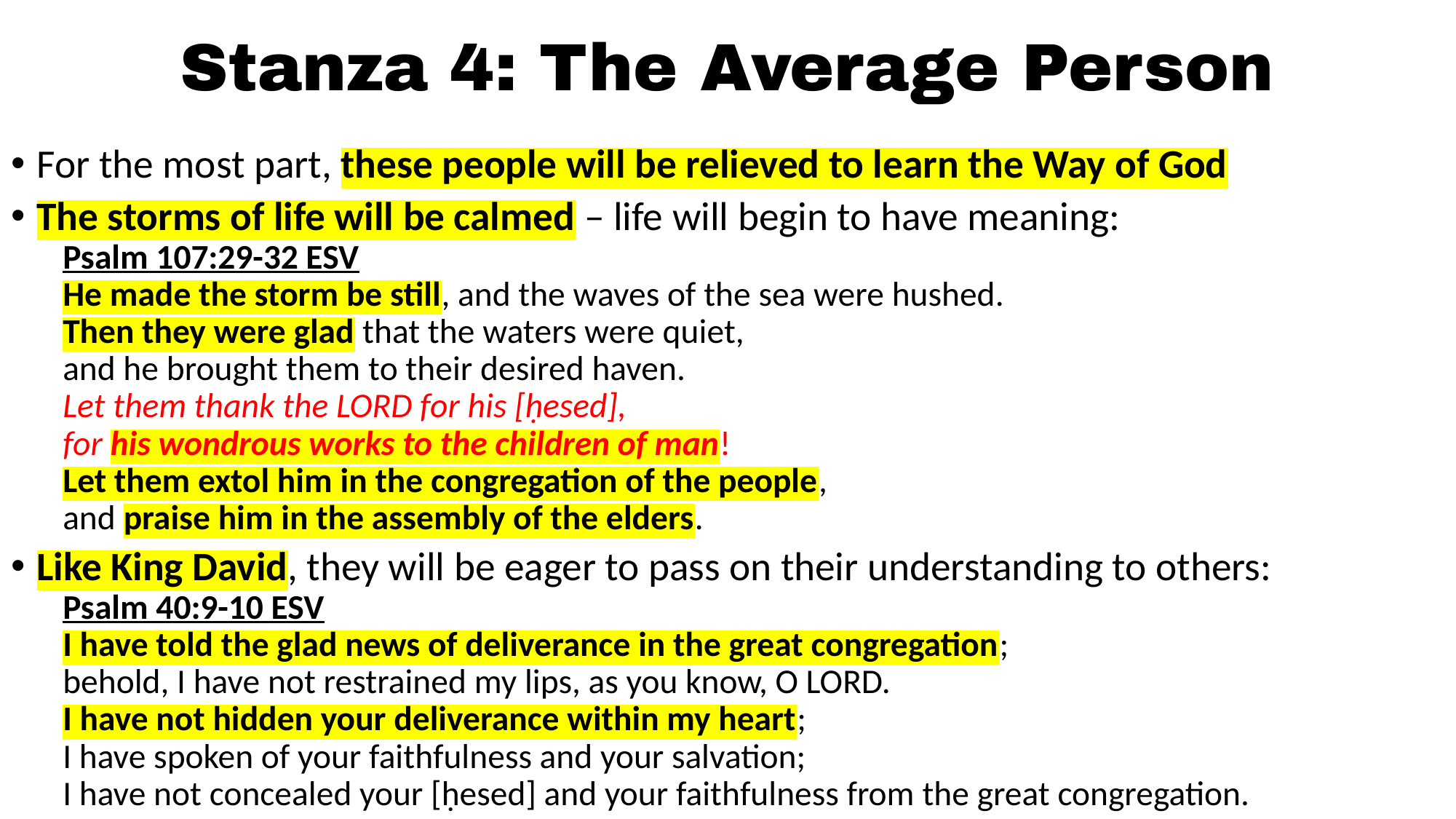

# Stanza 4: The Average Person
For the most part, these people will be relieved to learn the Way of God
The storms of life will be calmed – life will begin to have meaning:
Psalm 107:29-32 ESV
He made the storm be still, and the waves of the sea were hushed.
Then they were glad that the waters were quiet,
and he brought them to their desired haven.
Let them thank the LORD for his [ḥesed],
for his wondrous works to the children of man!
Let them extol him in the congregation of the people,
and praise him in the assembly of the elders.
Like King David, they will be eager to pass on their understanding to others:
Psalm 40:9-10 ESV
I have told the glad news of deliverance in the great congregation;
behold, I have not restrained my lips, as you know, O LORD.
I have not hidden your deliverance within my heart;
I have spoken of your faithfulness and your salvation;
I have not concealed your [ḥesed] and your faithfulness from the great congregation.